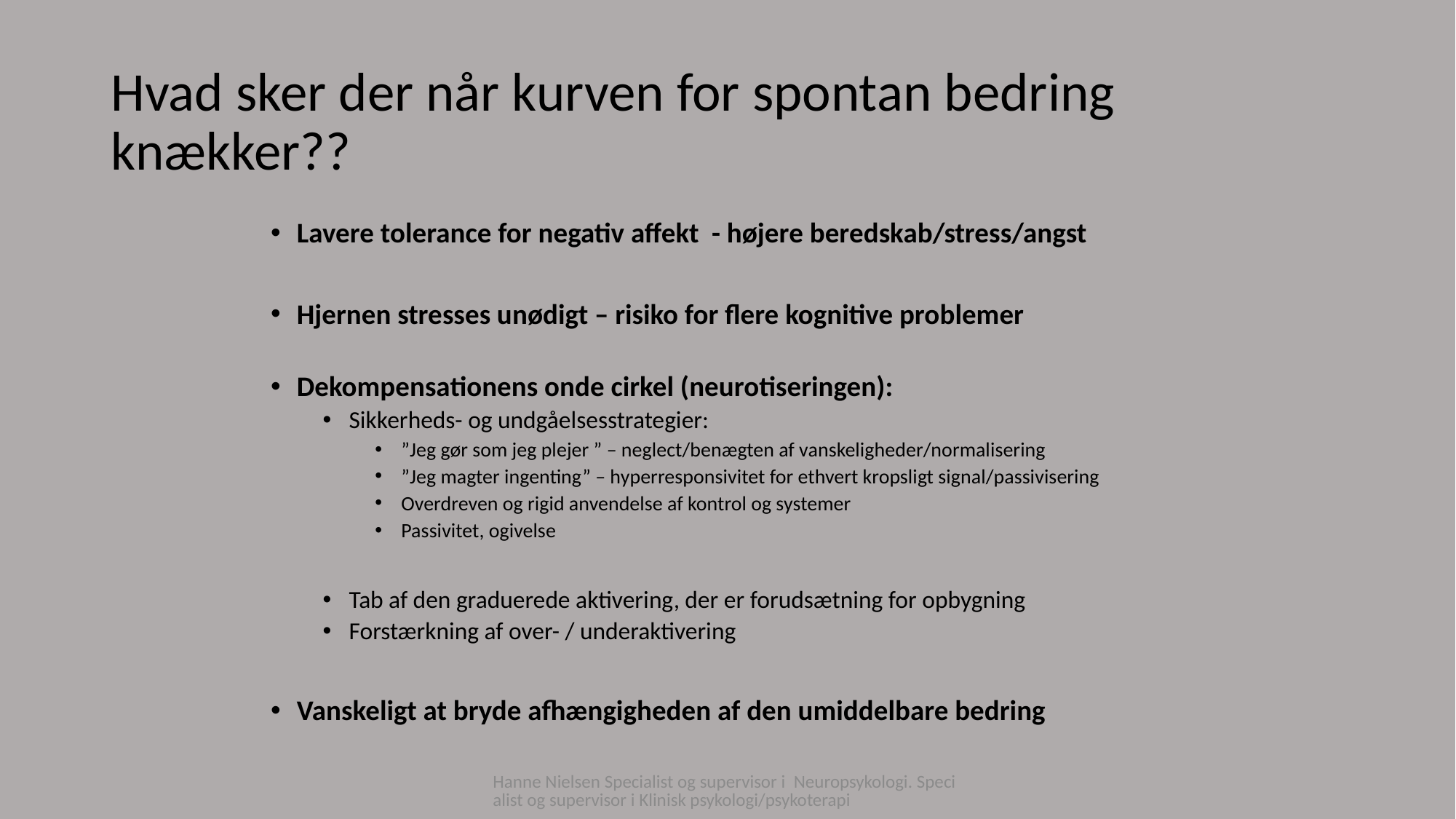

# Hvad sker der når kurven for spontan bedring knækker??

Lavere tolerance for negativ affekt  - højere beredskab/stress/angst

Hjernen stresses unødigt – risiko for flere kognitive problemer

Dekompensationens onde cirkel (neurotiseringen):
Sikkerheds- og undgåelsesstrategier:
”Jeg gør som jeg plejer ” – neglect/benægten af vanskeligheder/normalisering
”Jeg magter ingenting” – hyperresponsivitet for ethvert kropsligt signal/passivisering
Overdreven og rigid anvendelse af kontrol og systemer
Passivitet, ogivelse

Tab af den graduerede aktivering, der er forudsætning for opbygning
Forstærkning af over- / underaktivering

Vanskeligt at bryde afhængigheden af den umiddelbare bedring

Hanne Nielsen Specialist og supervisor i  Neuropsykologi. Specialist og supervisor i Klinisk psykologi/psykoterapi